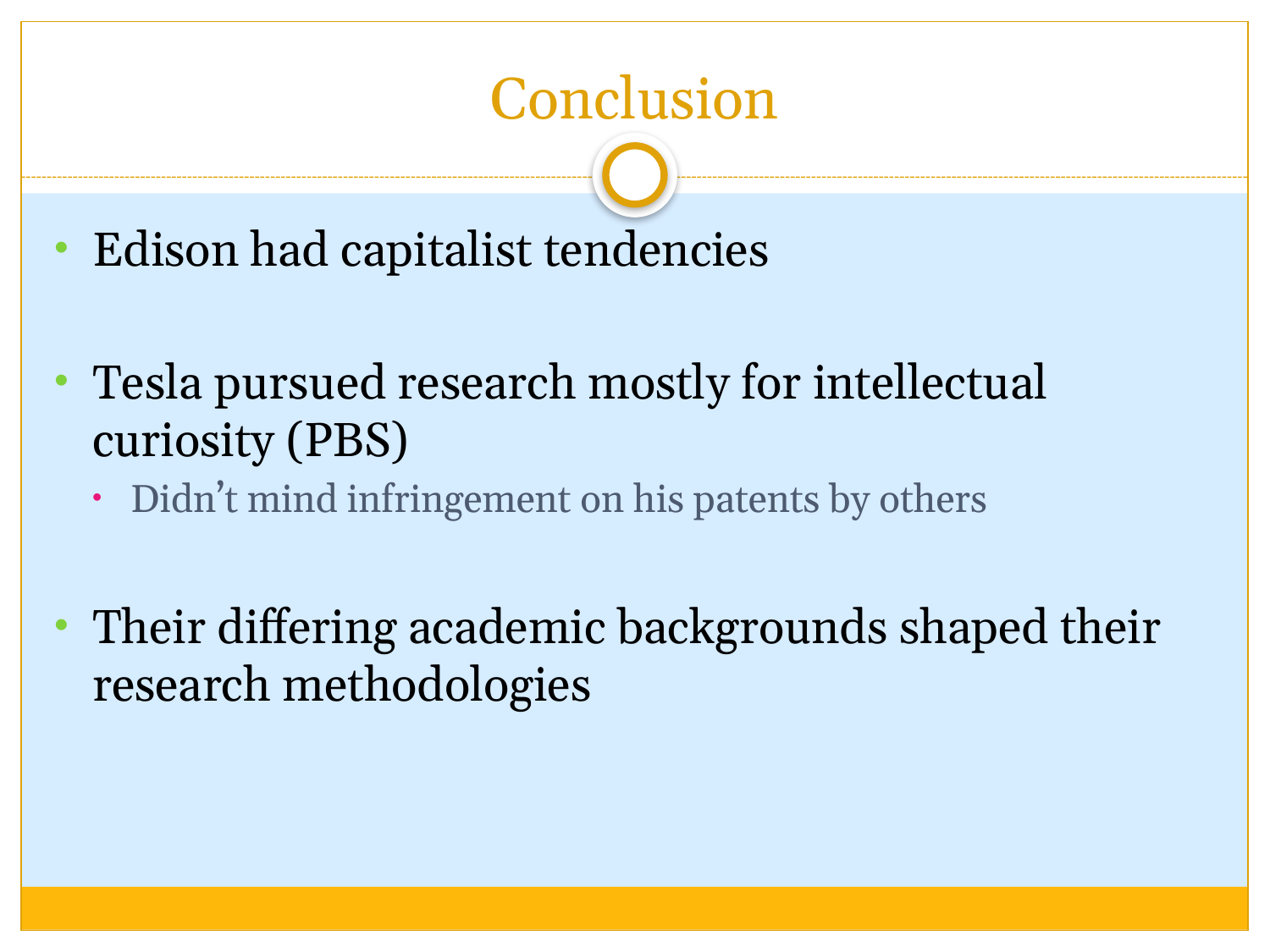

# Conclusion
Edison had capitalist tendencies

Tesla pursued research mostly for intellectual curiosity (PBS)
Didn’t mind infringement on his patents by others

Their differing academic backgrounds shaped their research methodologies